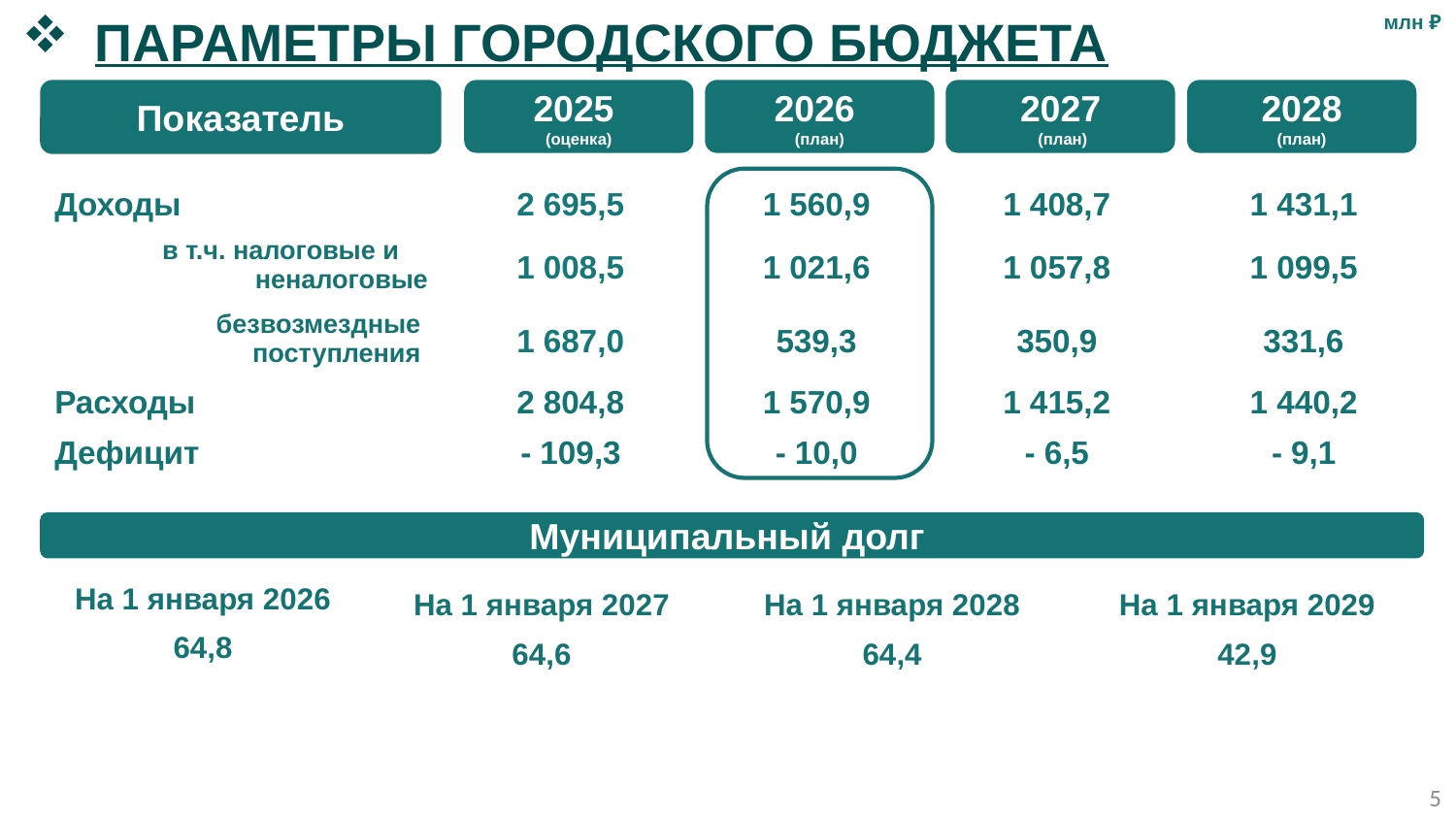

Параметры городского бюджета
млн ₽
2026
(план)
2027
 (план)
2028
(план)
Показатель
2025
(оценка)

| Доходы |  | 2 695,5 | 1 560,9 |  | 1 408,7 |  | 1 431,1 |
| --- | --- | --- | --- | --- | --- | --- | --- |
| в т.ч. налоговые и неналоговые |  | 1 008,5 | 1 021,6 |  | 1 057,8 |  | 1 099,5 |
| безвозмездные поступления |  | 1 687,0 | 539,3 |  | 350,9 |  | 331,6 |
| Расходы |  | 2 804,8 | 1 570,9 |  | 1 415,2 |  | 1 440,2 |
| Дефицит |  | - 109,3 | - 10,0 |  | - 6,5 |  | - 9,1 |
|  |  |  |  |  |  |  |  |
|  |  |  |  |  |  |  |  |
| На 1 января 2026 | На 1 января 2027 |  |  | На 1 января 2028 |  | На 1 января 2029 |  |
| 64,8 | 64,6 |  |  | 64,4 |  | 42,9 |  |
Муниципальный долг
5